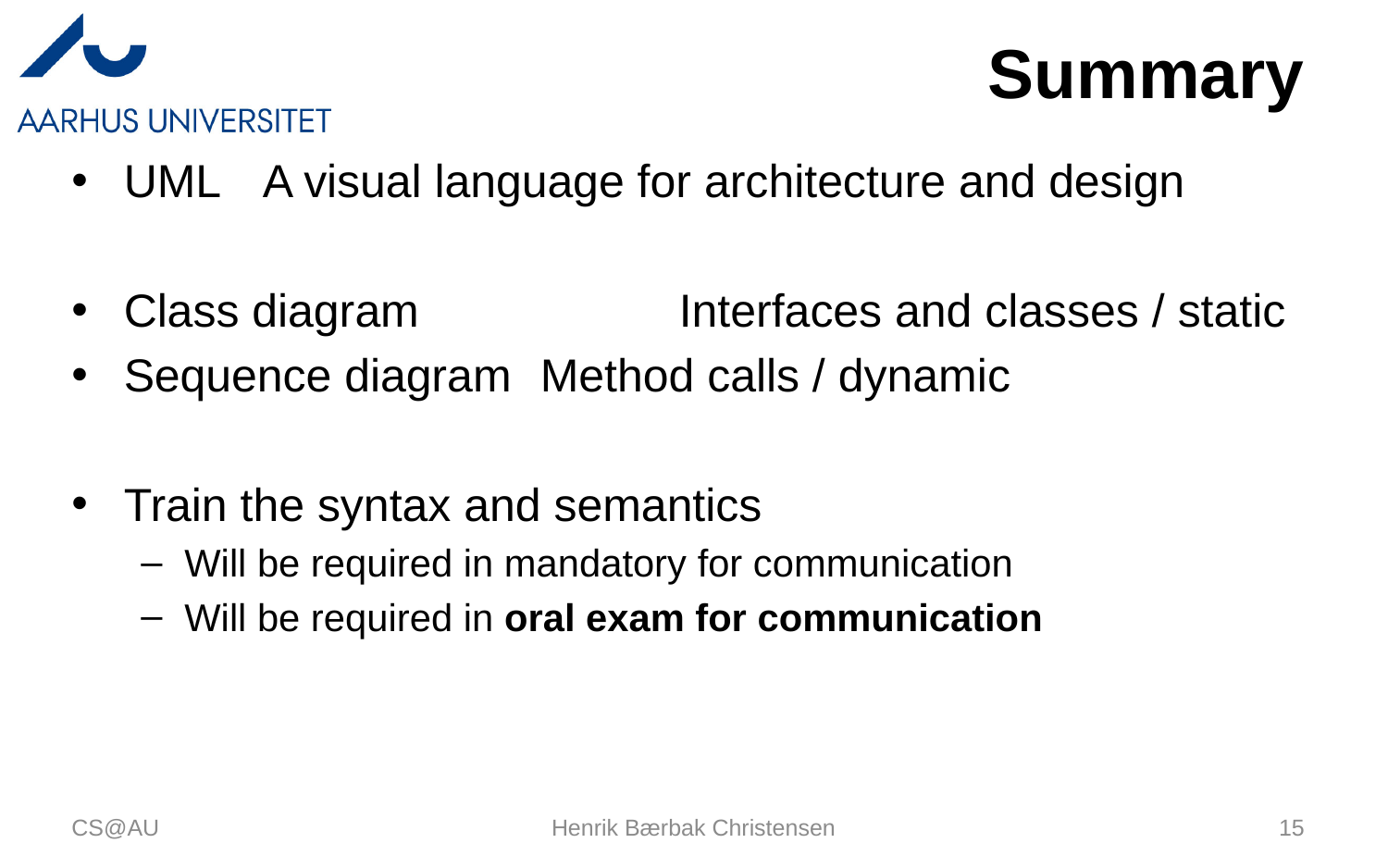

# Summary
UML	A visual language for architecture and design

Class diagram		Interfaces and classes / static
Sequence diagram	Method calls / dynamic

Train the syntax and semantics
Will be required in mandatory for communication
Will be required in oral exam for communication
CS@AU
Henrik Bærbak Christensen
15